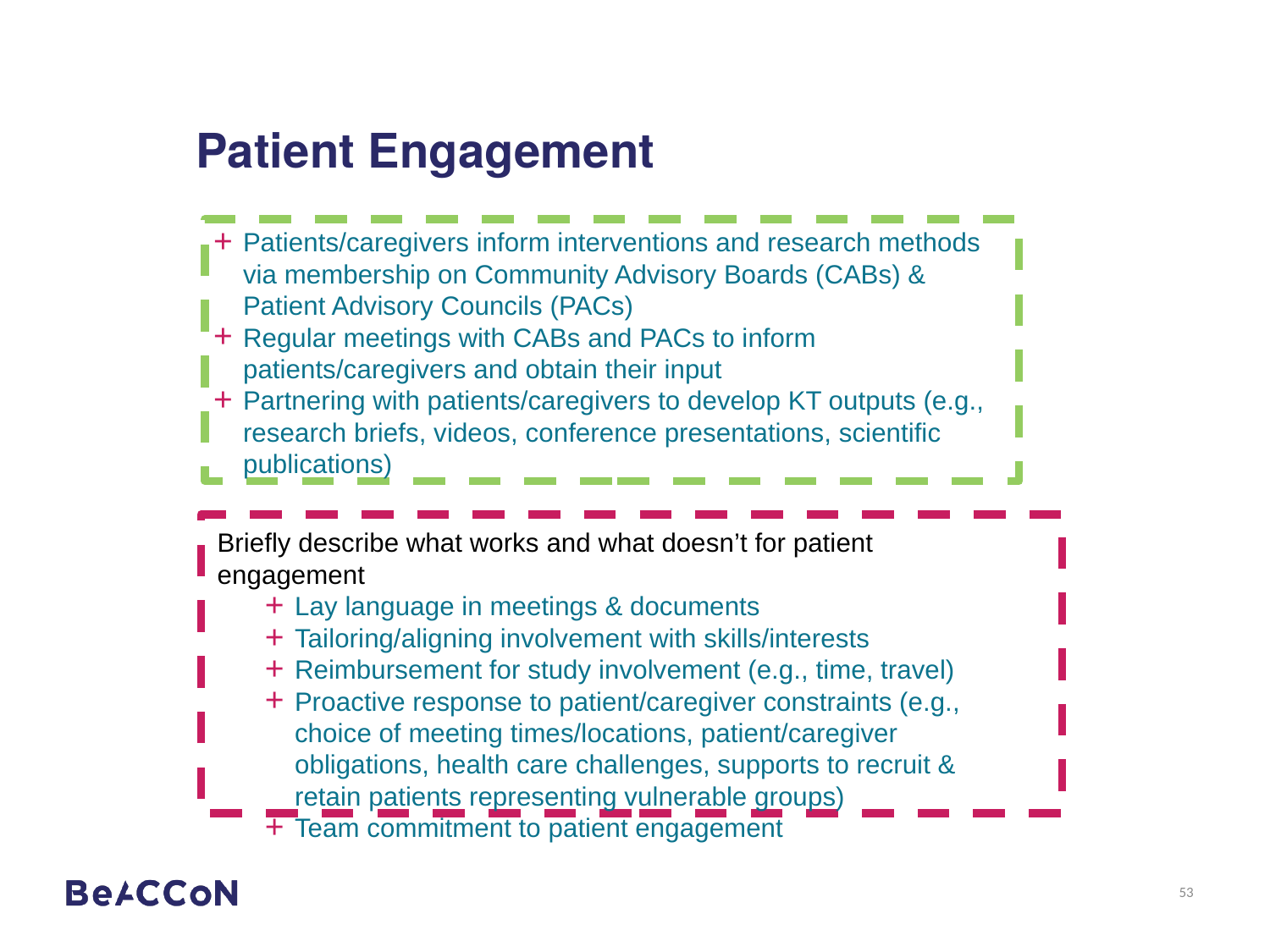

# Patient Engagement

Patients/caregivers inform interventions and research methods via membership on Community Advisory Boards (CABs) & Patient Advisory Councils (PACs)
Regular meetings with CABs and PACs to inform patients/caregivers and obtain their input
Partnering with patients/caregivers to develop KT outputs (e.g., research briefs, videos, conference presentations, scientific publications)

Briefly describe what works and what doesn’t for patient engagement
Lay language in meetings & documents
Tailoring/aligning involvement with skills/interests
Reimbursement for study involvement (e.g., time, travel)
Proactive response to patient/caregiver constraints (e.g., choice of meeting times/locations, patient/caregiver obligations, health care challenges, supports to recruit & retain patients representing vulnerable groups)
Team commitment to patient engagement
53